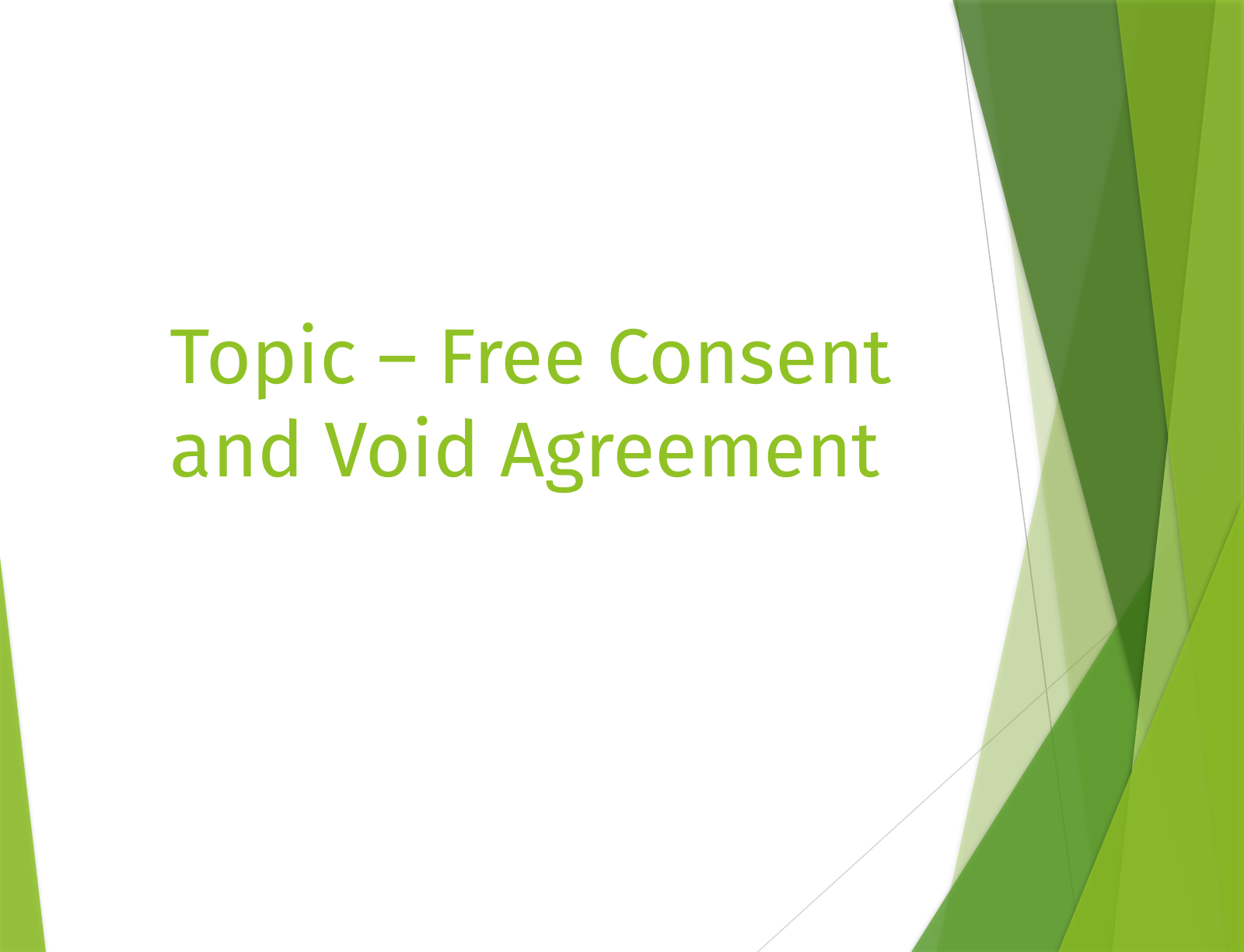

# Topic – Free Consent and Void Agreement